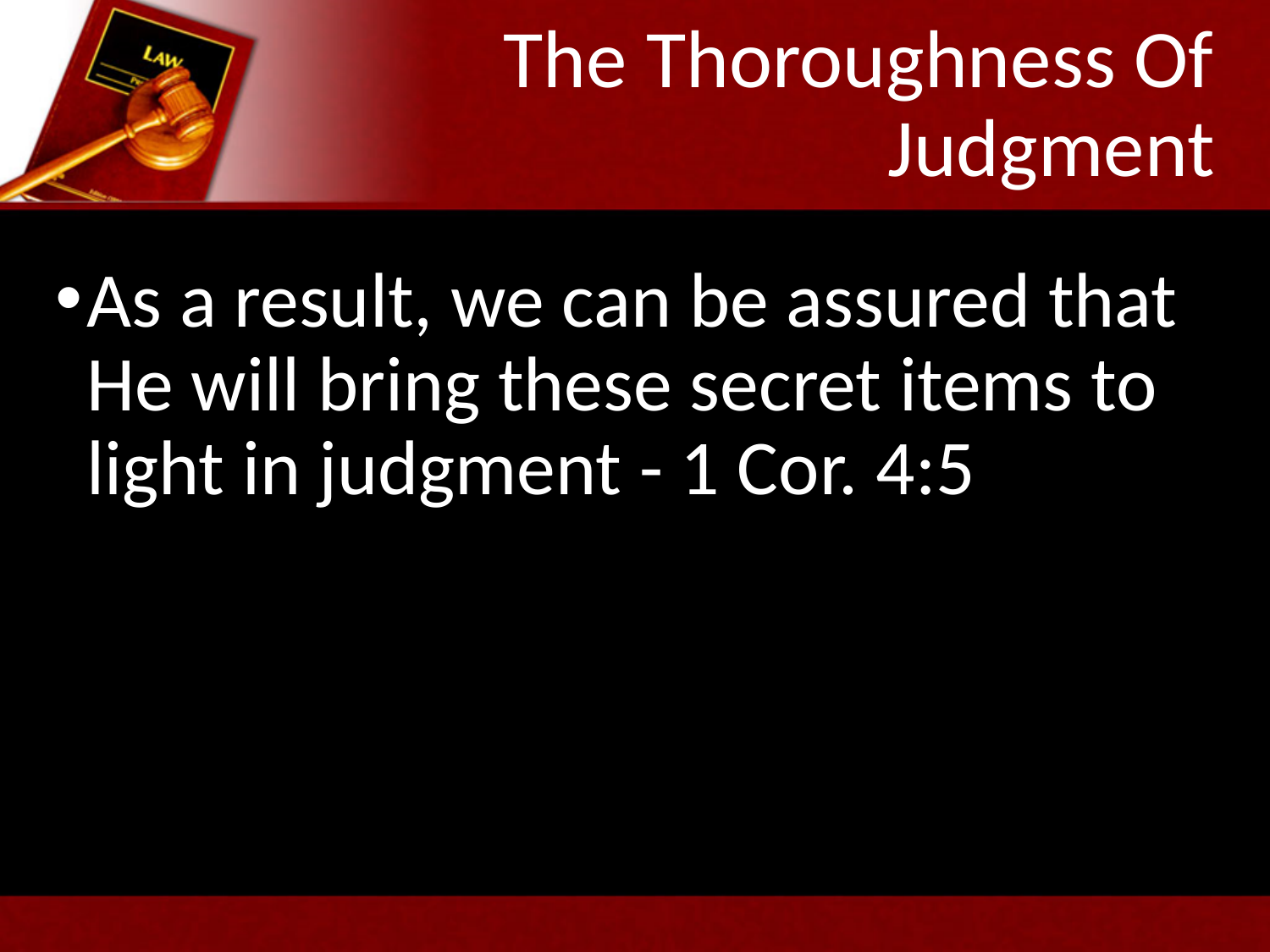

# The Thoroughness Of Judgment
As a result, we can be assured that He will bring these secret items to light in judgment - 1 Cor. 4:5